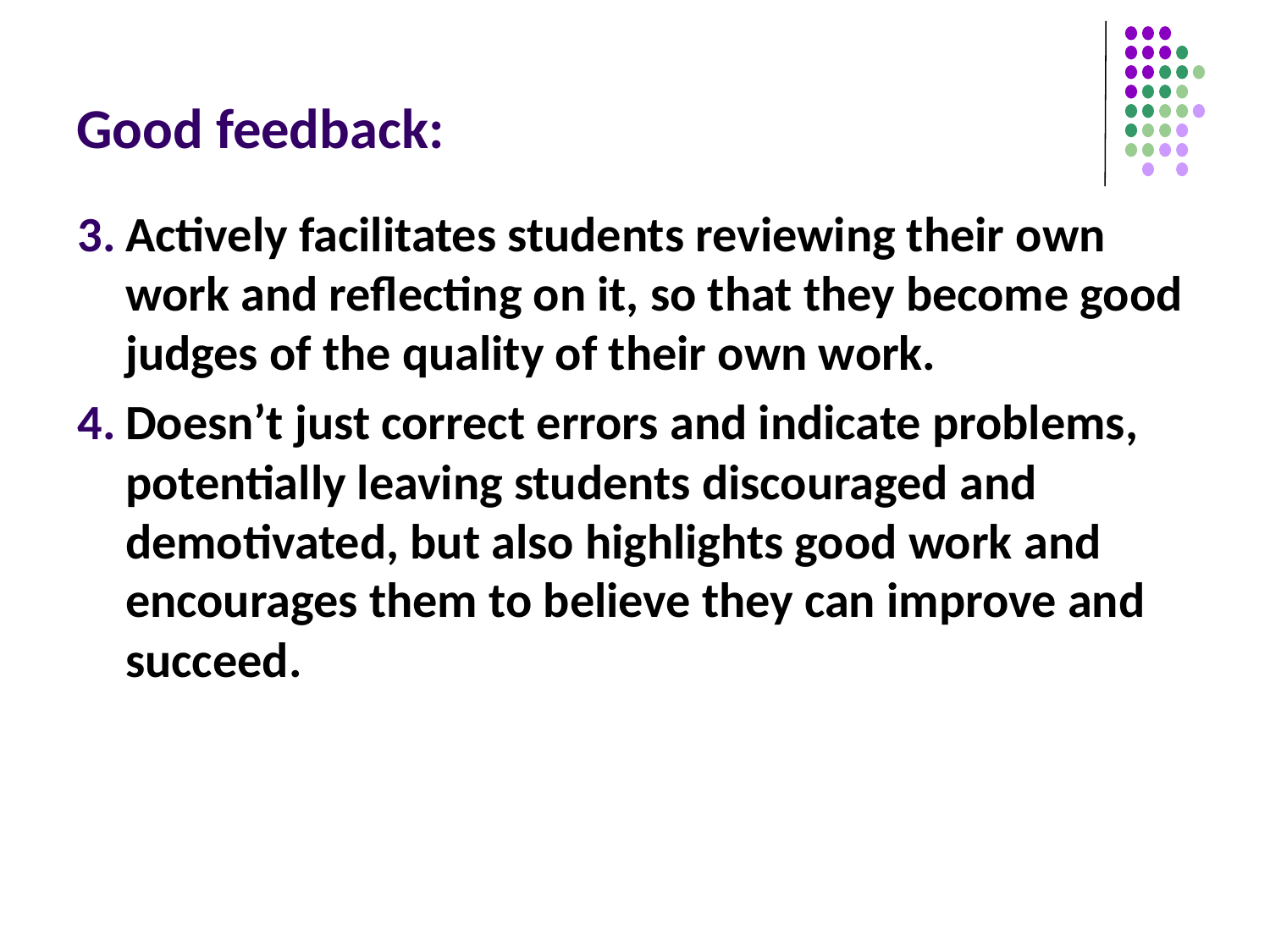

# Good feedback:
Actively facilitates students reviewing their own work and reflecting on it, so that they become good judges of the quality of their own work.
Doesn’t just correct errors and indicate problems, potentially leaving students discouraged and demotivated, but also highlights good work and encourages them to believe they can improve and succeed.